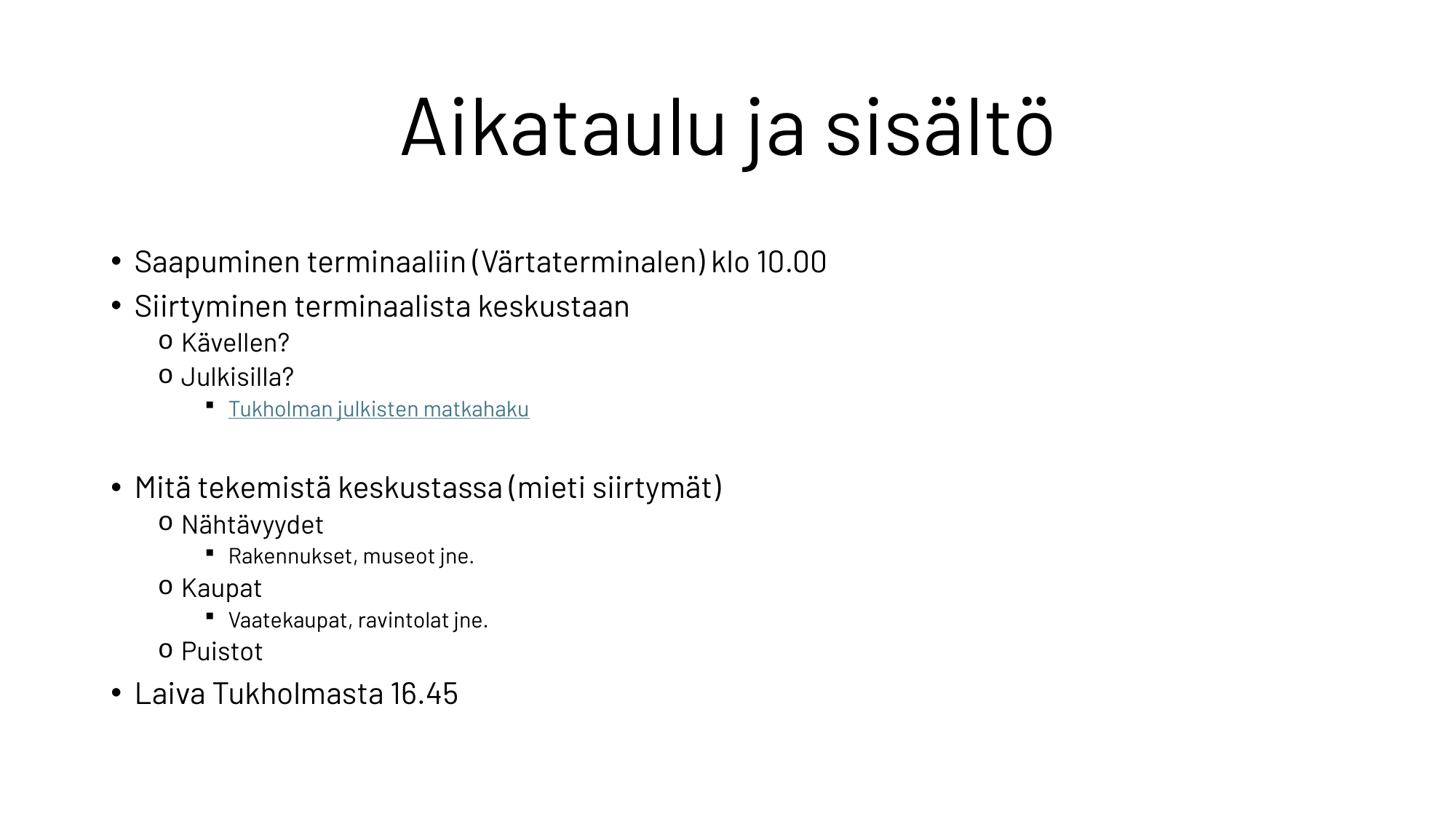

Aikataulu ja sisältö

Saapuminen terminaaliin (Värtaterminalen) klo 10.00
Siirtyminen terminaalista keskustaan
Kävellen?
Julkisilla?
Tukholman julkisten matkahaku

Mitä tekemistä keskustassa (mieti siirtymät)
Nähtävyydet
Rakennukset, museot jne.
Kaupat
Vaatekaupat, ravintolat jne.
Puistot
Laiva Tukholmasta 16.45